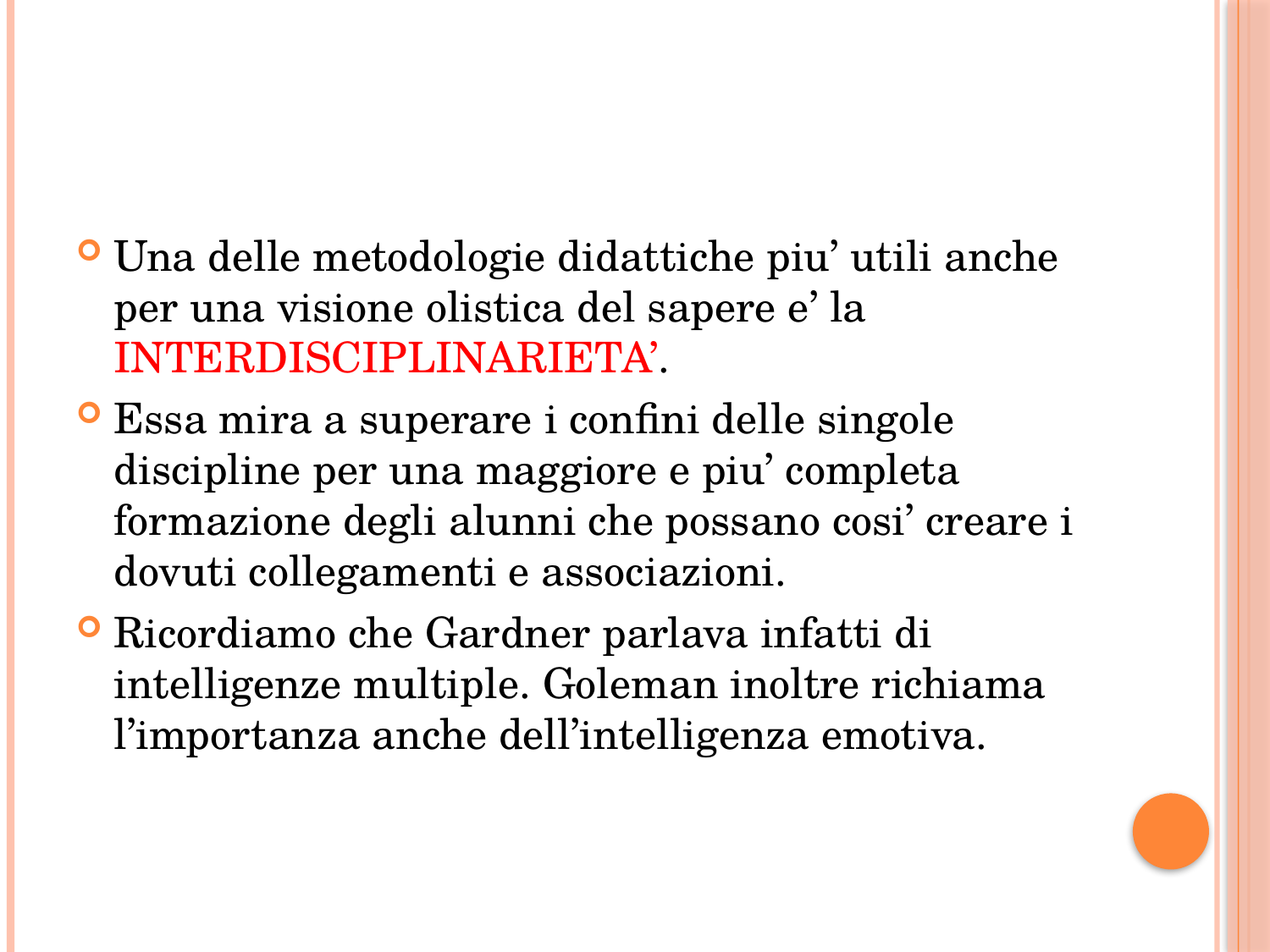

#
Una delle metodologie didattiche piu’ utili anche per una visione olistica del sapere e’ la INTERDISCIPLINARIETA’.
Essa mira a superare i confini delle singole discipline per una maggiore e piu’ completa formazione degli alunni che possano cosi’ creare i dovuti collegamenti e associazioni.
Ricordiamo che Gardner parlava infatti di intelligenze multiple. Goleman inoltre richiama l’importanza anche dell’intelligenza emotiva.